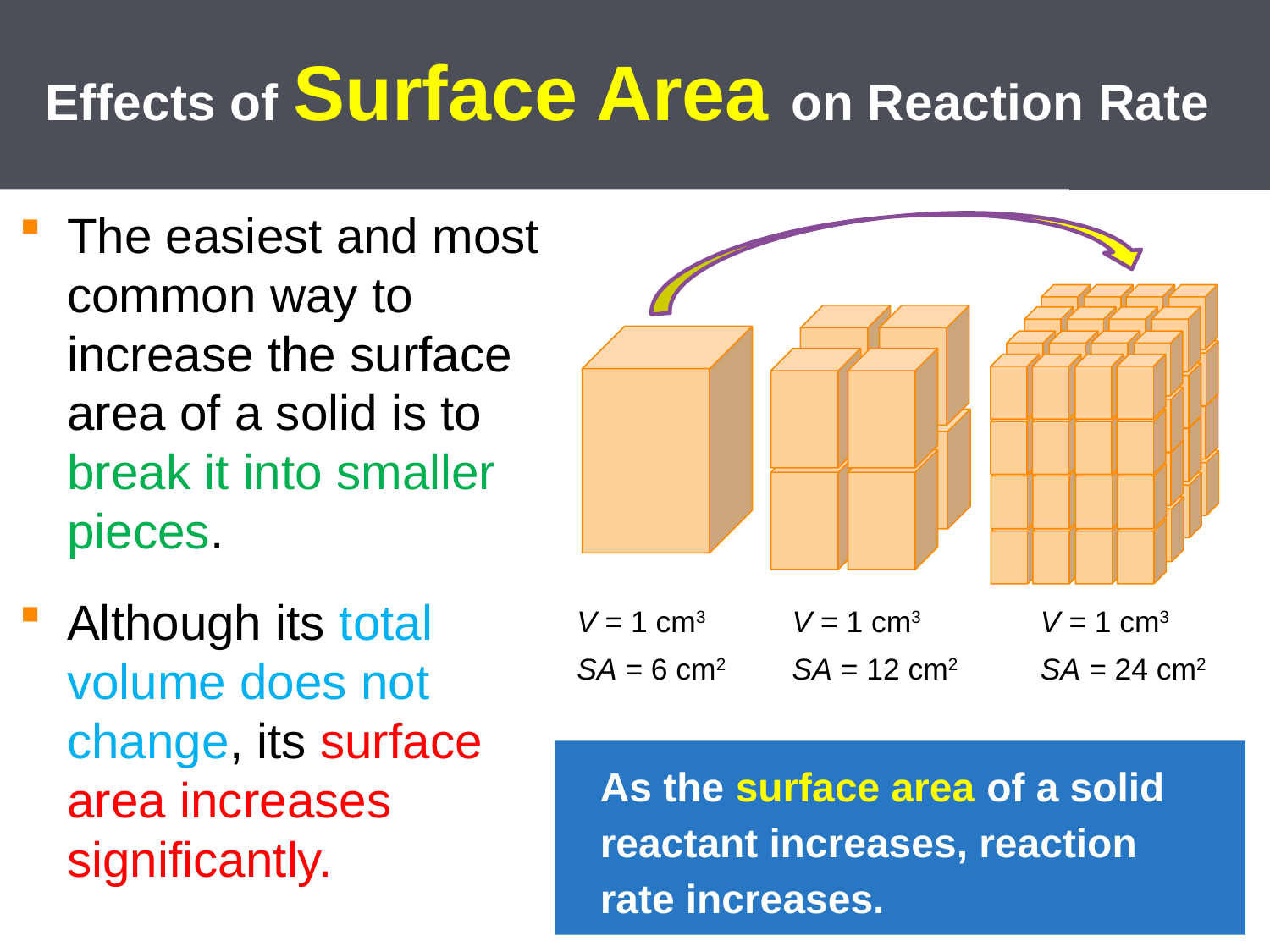

# Effects of Surface Area on Reaction Rate
The easiest and most common way to increase the surface area of a solid is to break it into smaller pieces.
Although its total volume does not change, its surface area increases significantly.

V = 1 cm3	V = 1 cm3	V = 1 cm3
SA = 6 cm2	SA = 12 cm2	SA = 24 cm2
As the surface area of a solid reactant increases, reaction rate increases.